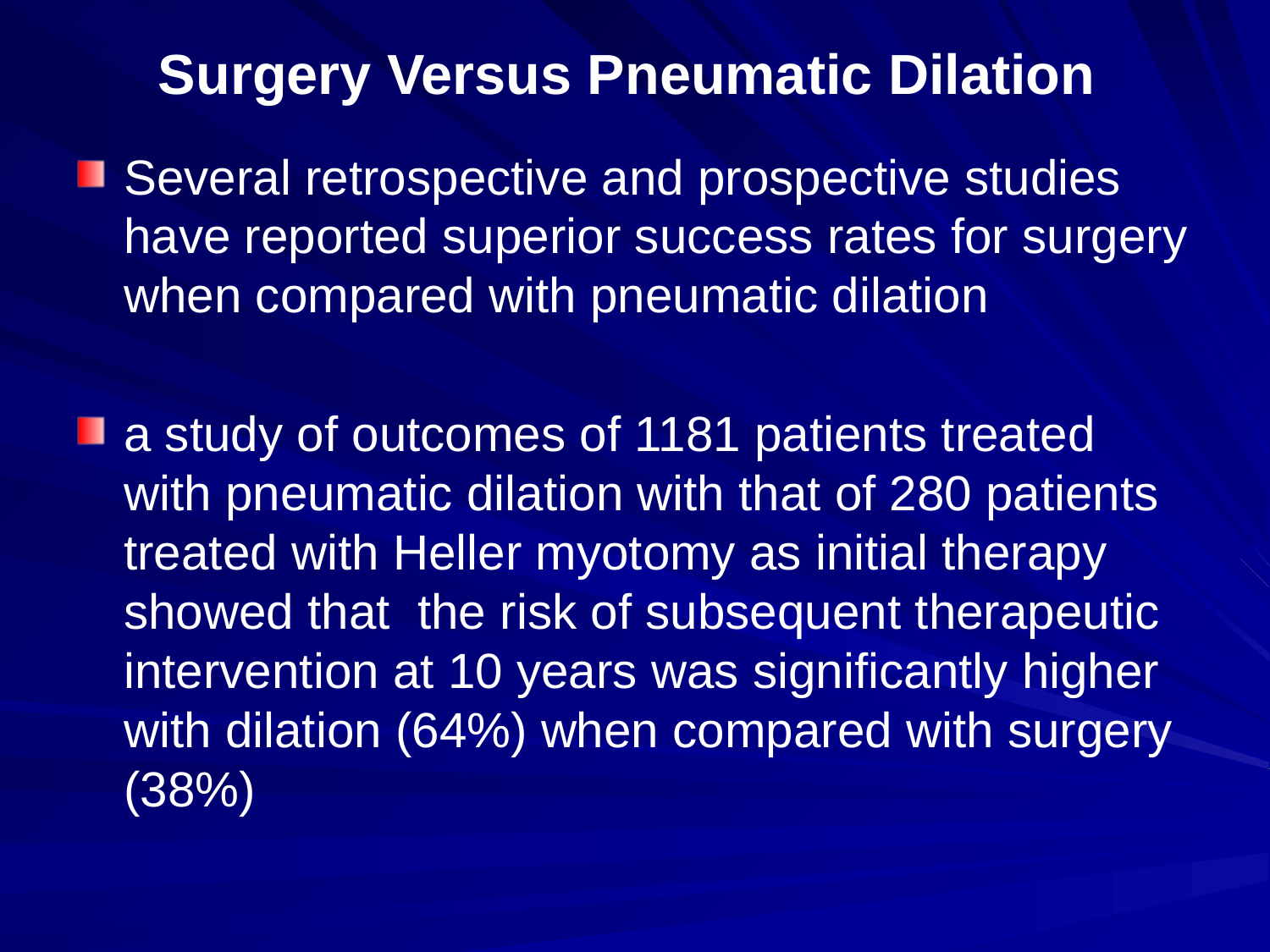

# Surgery Versus Pneumatic Dilation
Several retrospective and prospective studies have reported superior success rates for surgery when compared with pneumatic dilation

a study of outcomes of 1181 patients treated with pneumatic dilation with that of 280 patients treated with Heller myotomy as initial therapy showed that  the risk of subsequent therapeutic intervention at 10 years was significantly higher with dilation (64%) when compared with surgery (38%)